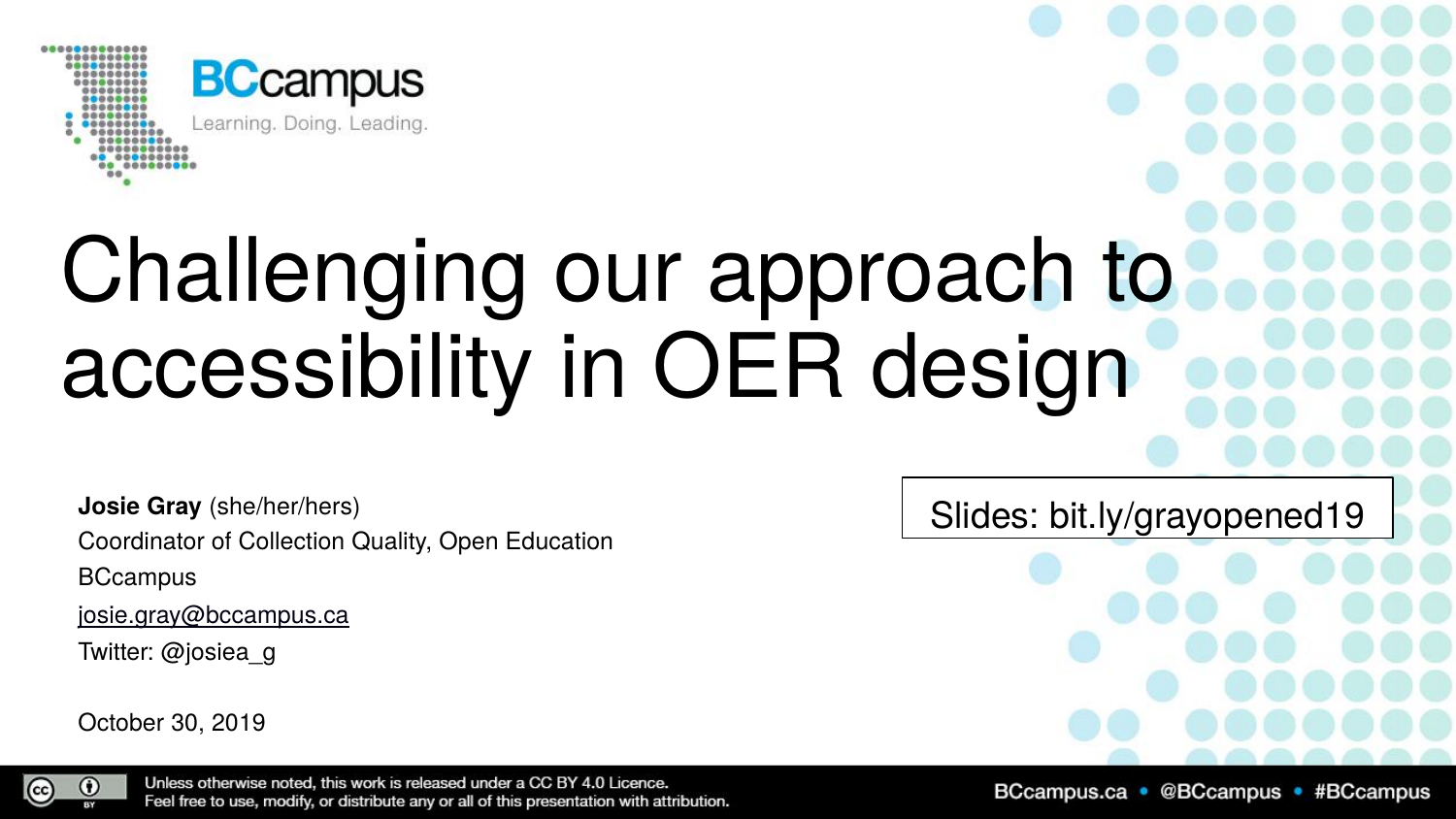

# Challenging our approach to accessibility in OER design
Slides: bit.ly/grayopened19
Josie Gray (she/her/hers)
Coordinator of Collection Quality, Open Education
BCcampus
josie.gray@bccampus.ca
Twitter: @josiea_g

October 30, 2019